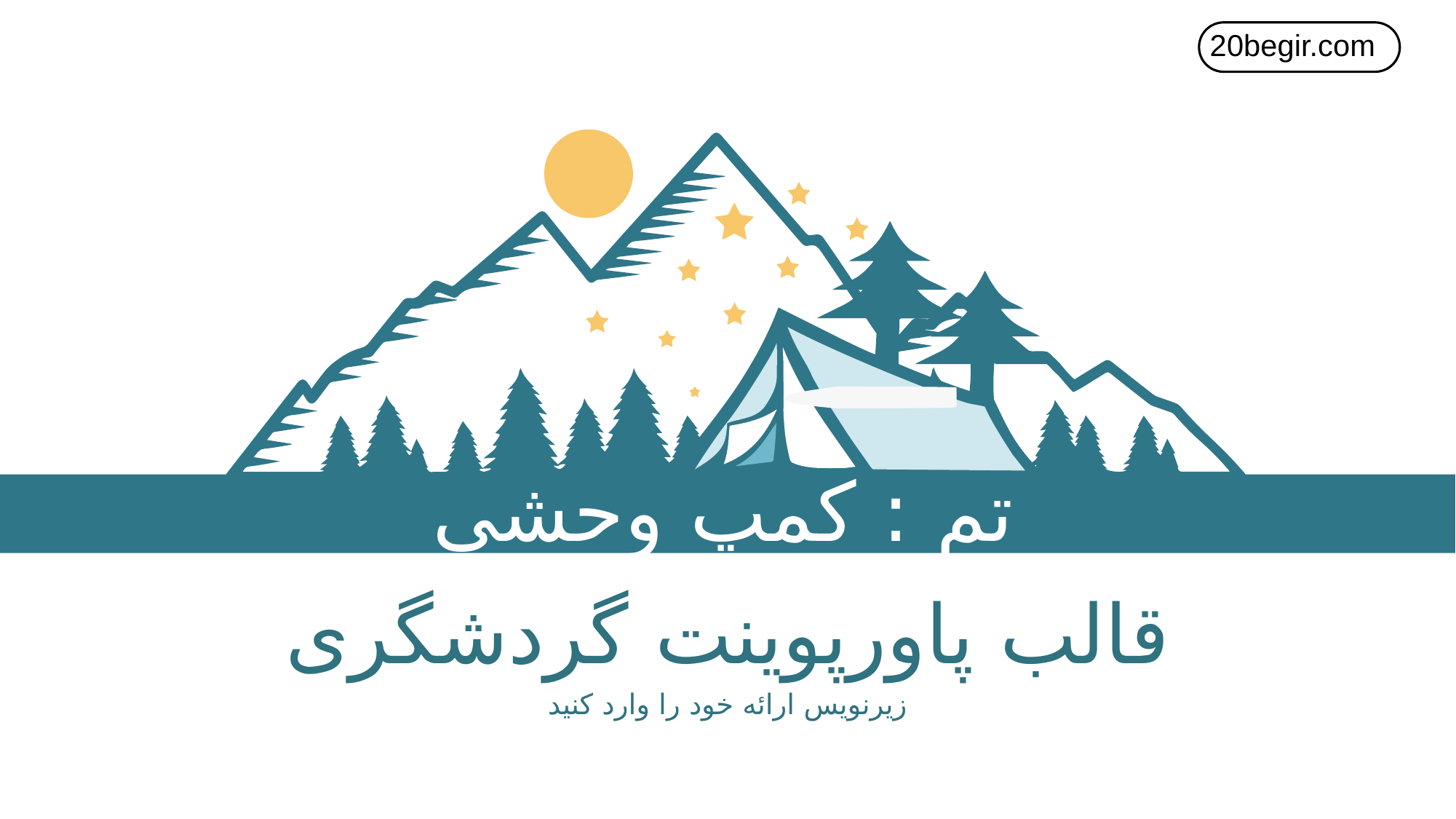

20begir.com

تم : کمپ وحشی

قالب پاورپوینت گردشگری
زیرنویس ارائه خود را وارد کنید